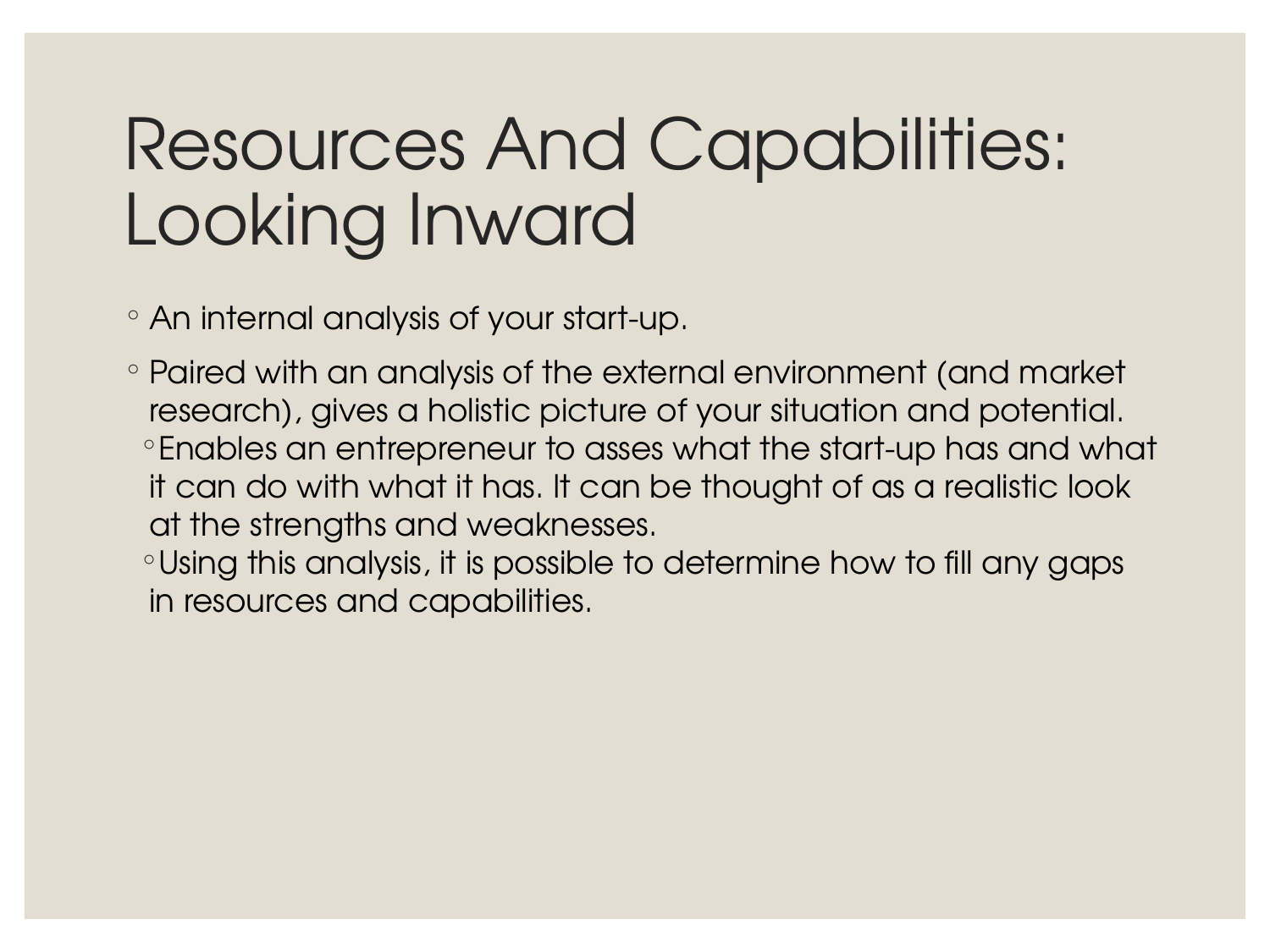

# Resources And Capabilities: Looking Inward
An internal analysis of your start-up.
Paired with an analysis of the external environment (and market research), gives a holistic picture of your situation and potential.
Enables an entrepreneur to asses what the start-up has and what it can do with what it has. It can be thought of as a realistic look at the strengths and weaknesses.
Using this analysis, it is possible to determine how to fill any gaps in resources and capabilities.